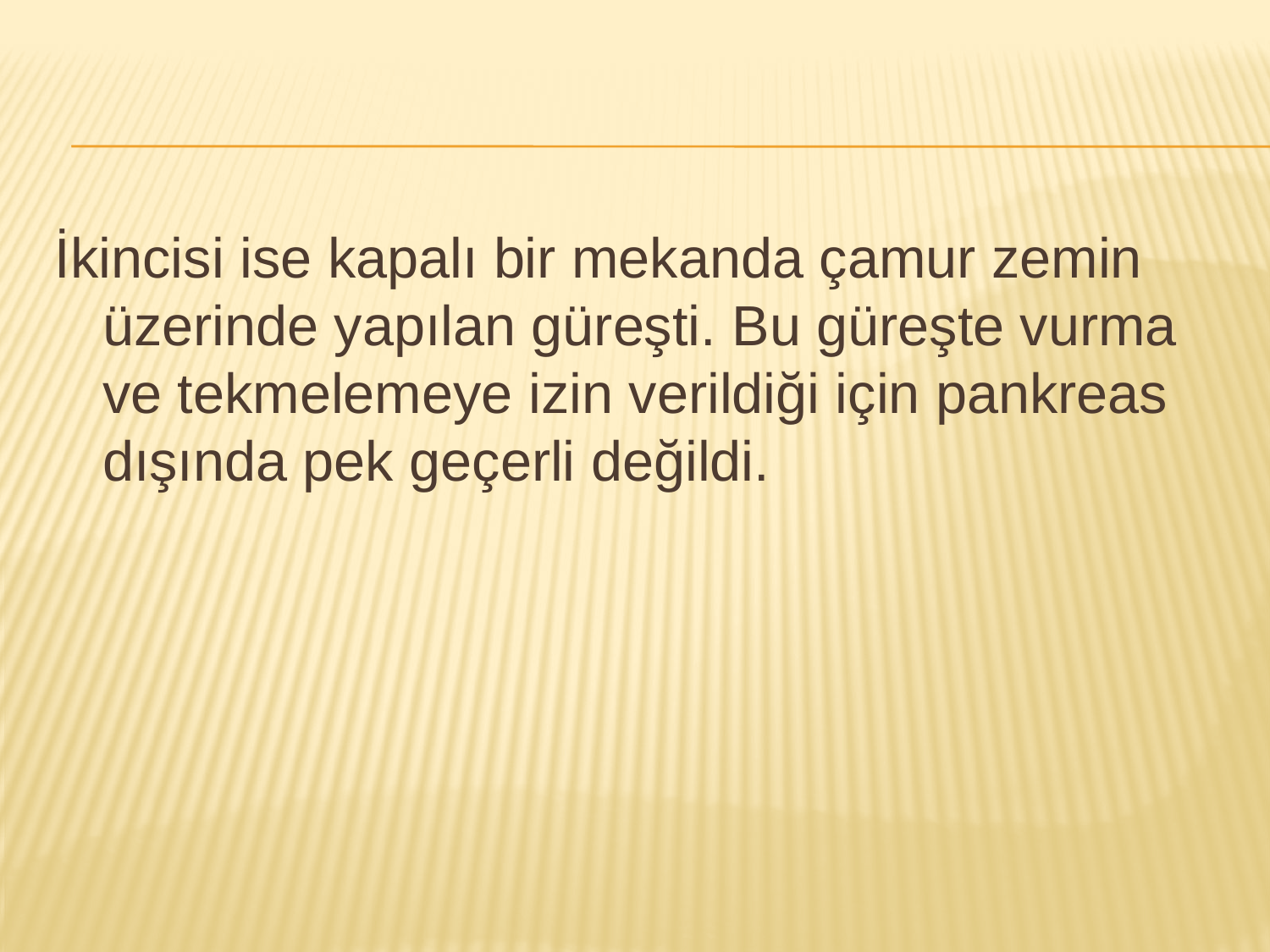

#
İkincisi ise kapalı bir mekanda çamur zemin üzerinde yapılan güreşti. Bu güreşte vurma ve tekmelemeye izin verildiği için pankreas dışında pek geçerli değildi.